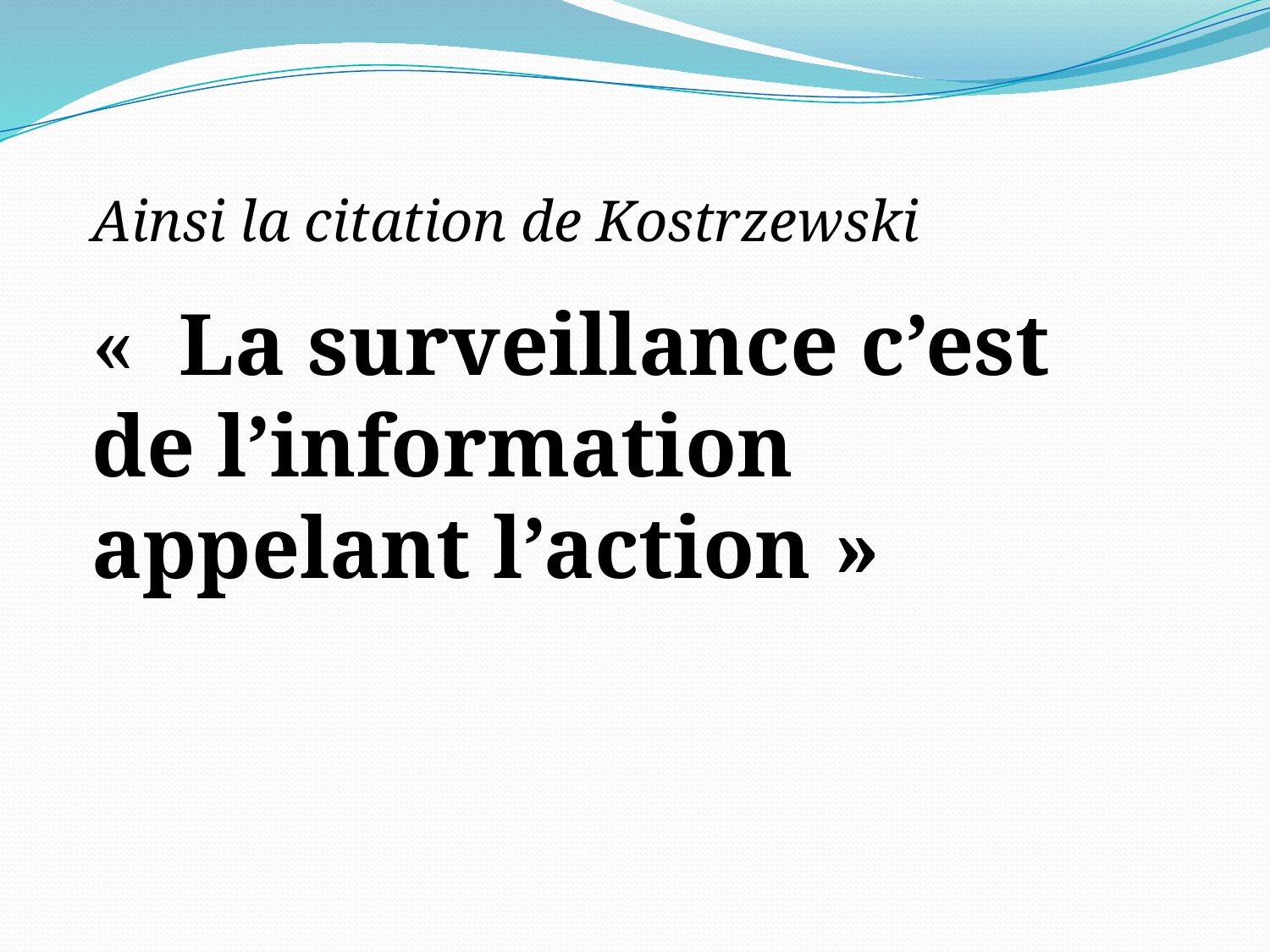

Ainsi la citation de Kostrzewski

«  La surveillance c’est  de l’information appelant l’action »